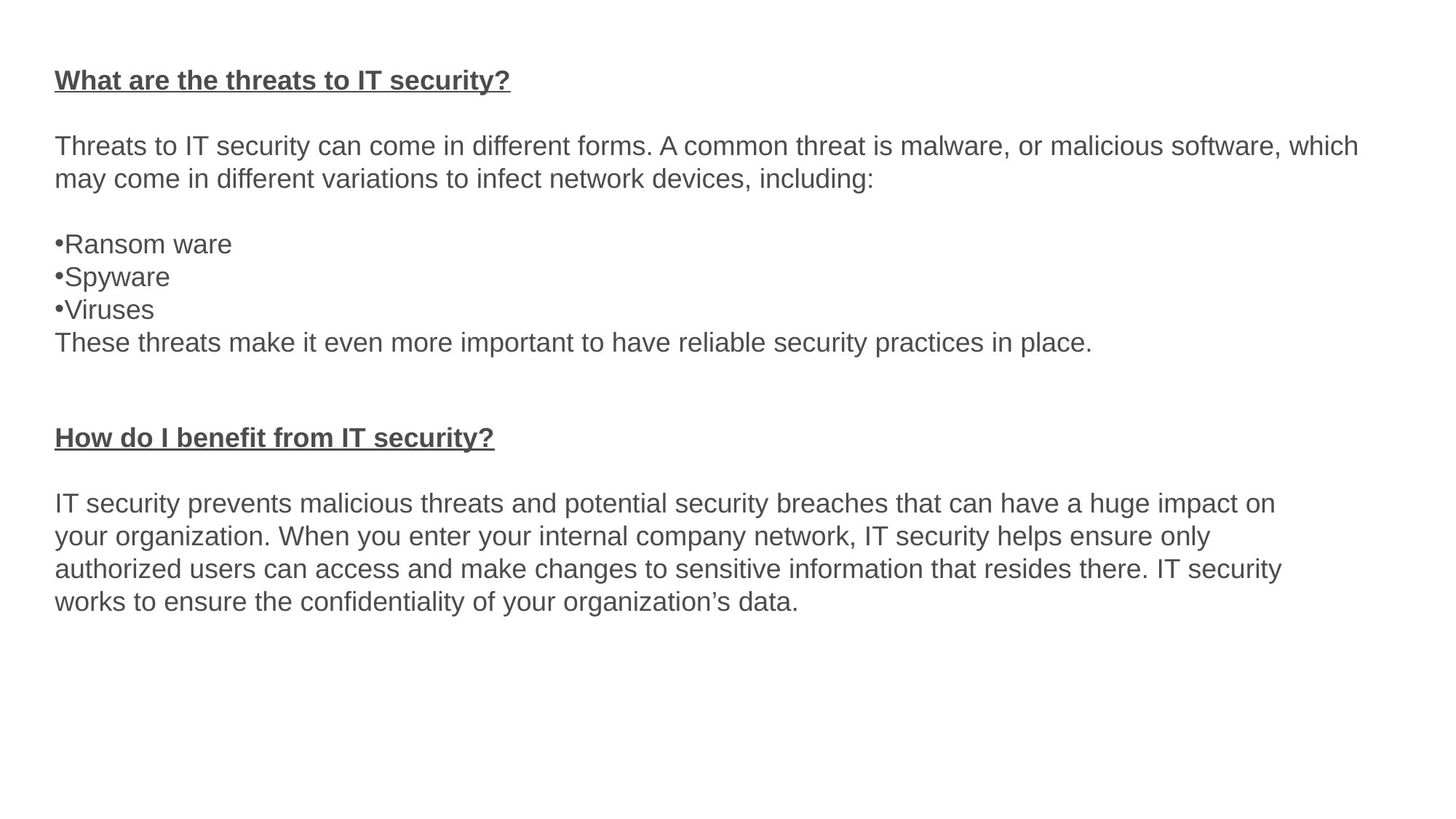

What are the threats to IT security?

Threats to IT security can come in different forms. A common threat is malware, or malicious software, which may come in different variations to infect network devices, including:

Ransom ware
Spyware
Viruses
These threats make it even more important to have reliable security practices in place.
How do I benefit from IT security?

IT security prevents malicious threats and potential security breaches that can have a huge impact on your organization. When you enter your internal company network, IT security helps ensure only authorized users can access and make changes to sensitive information that resides there. IT security works to ensure the confidentiality of your organization’s data.